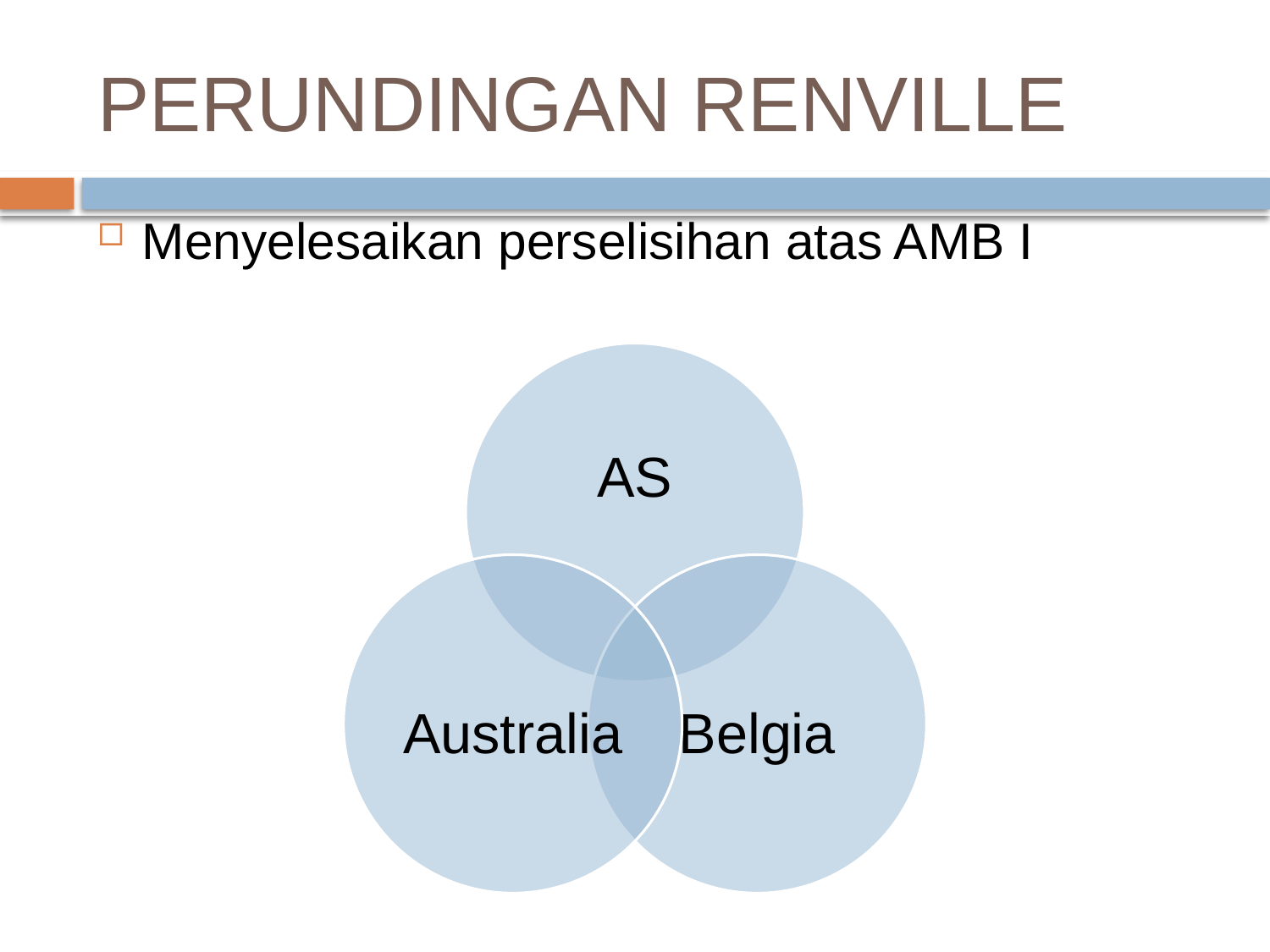

# PERUNDINGAN RENVILLE
Menyelesaikan perselisihan atas AMB I

AS
Belgia
Australia